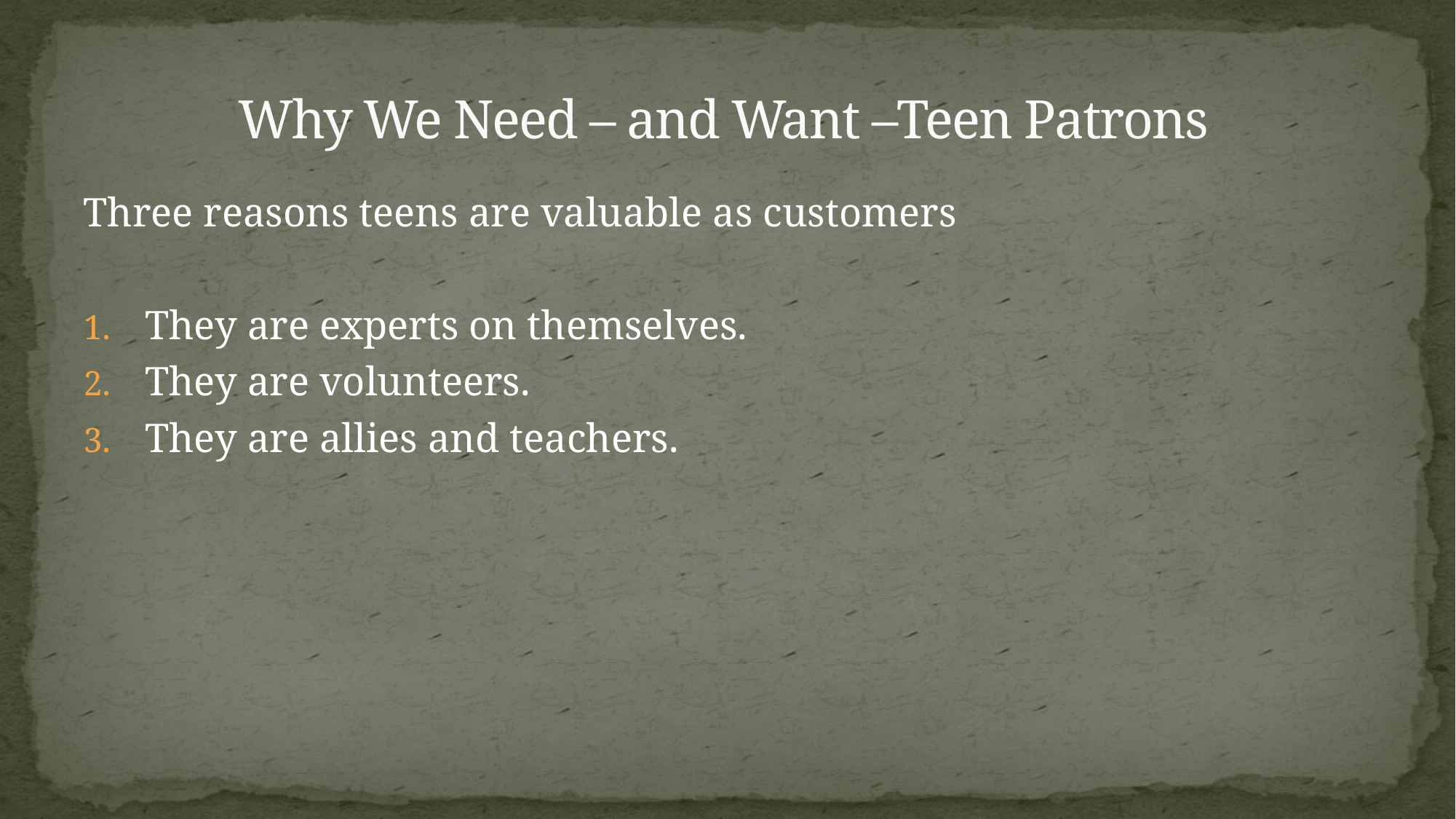

# Why We Need – and Want –Teen Patrons
Three reasons teens are valuable as customers

They are experts on themselves.
They are volunteers.
They are allies and teachers.